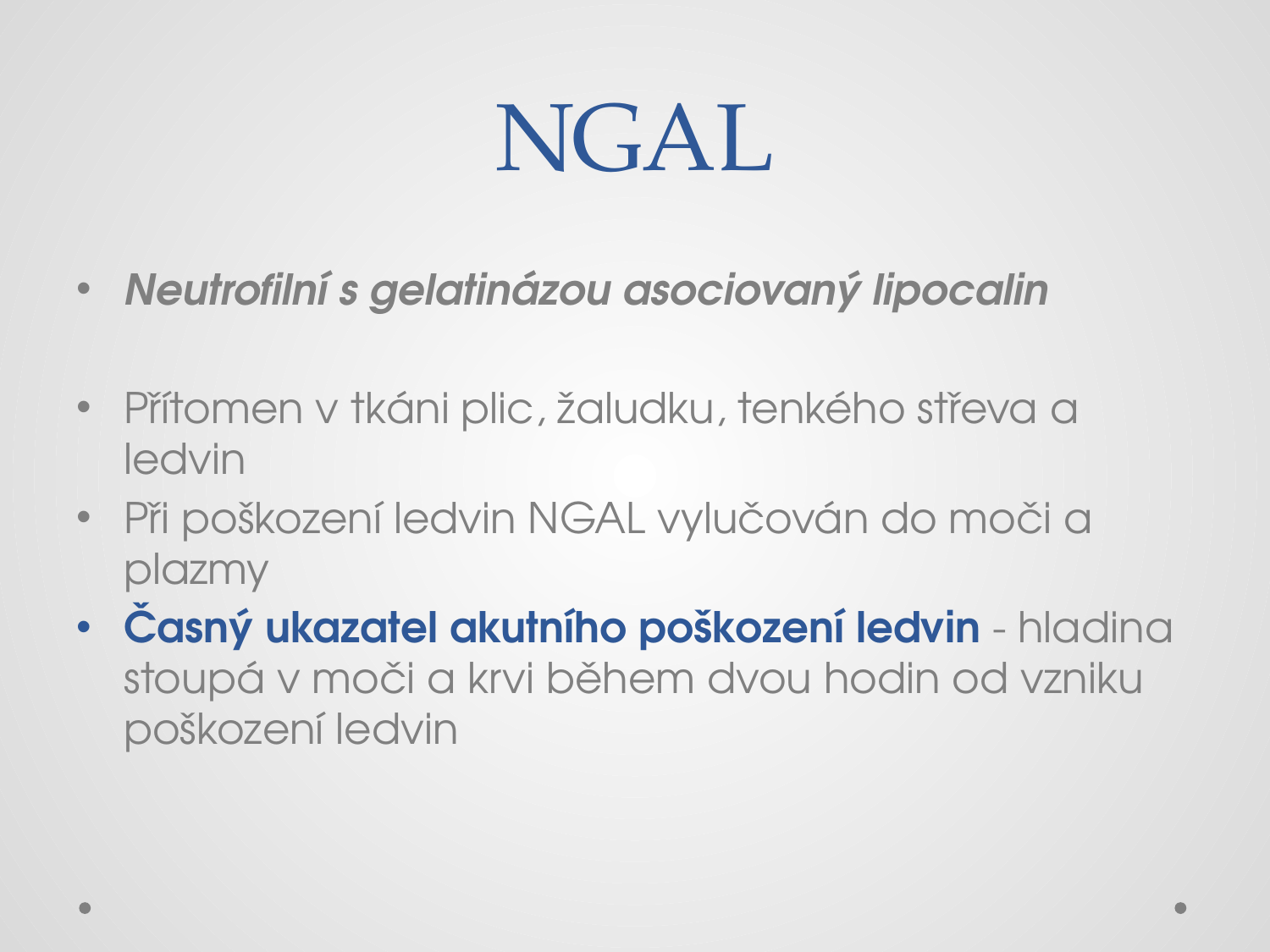

# NGAL
Neutrofilní s gelatinázou asociovaný lipocalin

Přítomen v tkáni plic, žaludku, tenkého střeva a ledvin
Při poškození ledvin NGAL vylučován do moči a plazmy
Časný ukazatel akutního poškození ledvin - hladina stoupá v moči a krvi během dvou hodin od vzniku poškození ledvin